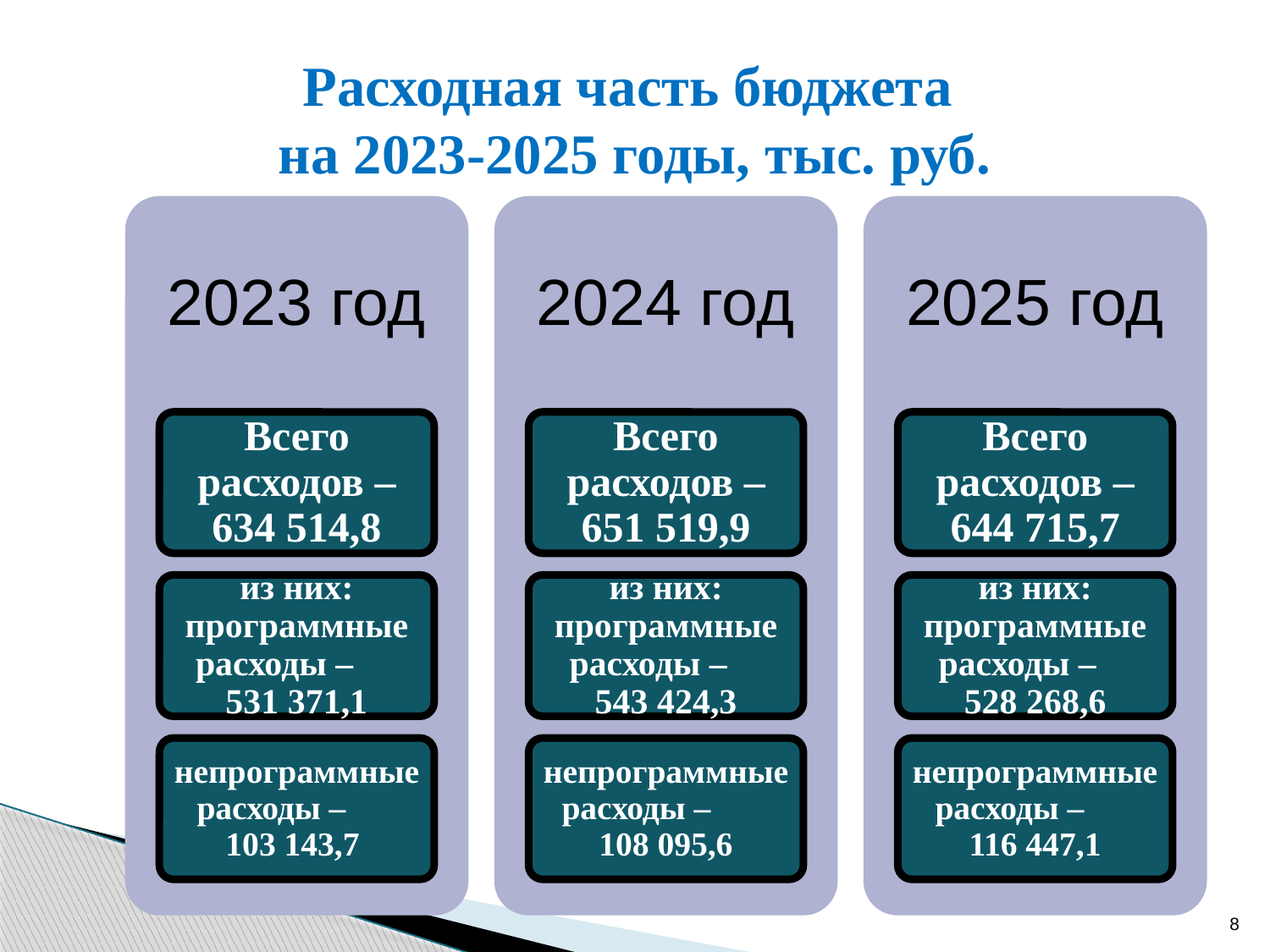

# Расходная часть бюджета на 2023-2025 годы, тыс. руб.
2023 год
Всего расходов – 634 514,8
из них: программные расходы –      531 371,1
непрограммные расходы –       103 143,7
2024 год
Всего расходов – 651 519,9
из них: программные расходы –     543 424,3
непрограммные расходы –        108 095,6
2025 год
Всего расходов – 644 715,7
из них: программные расходы –     528 268,6
непрограммные расходы –       116 447,1
8